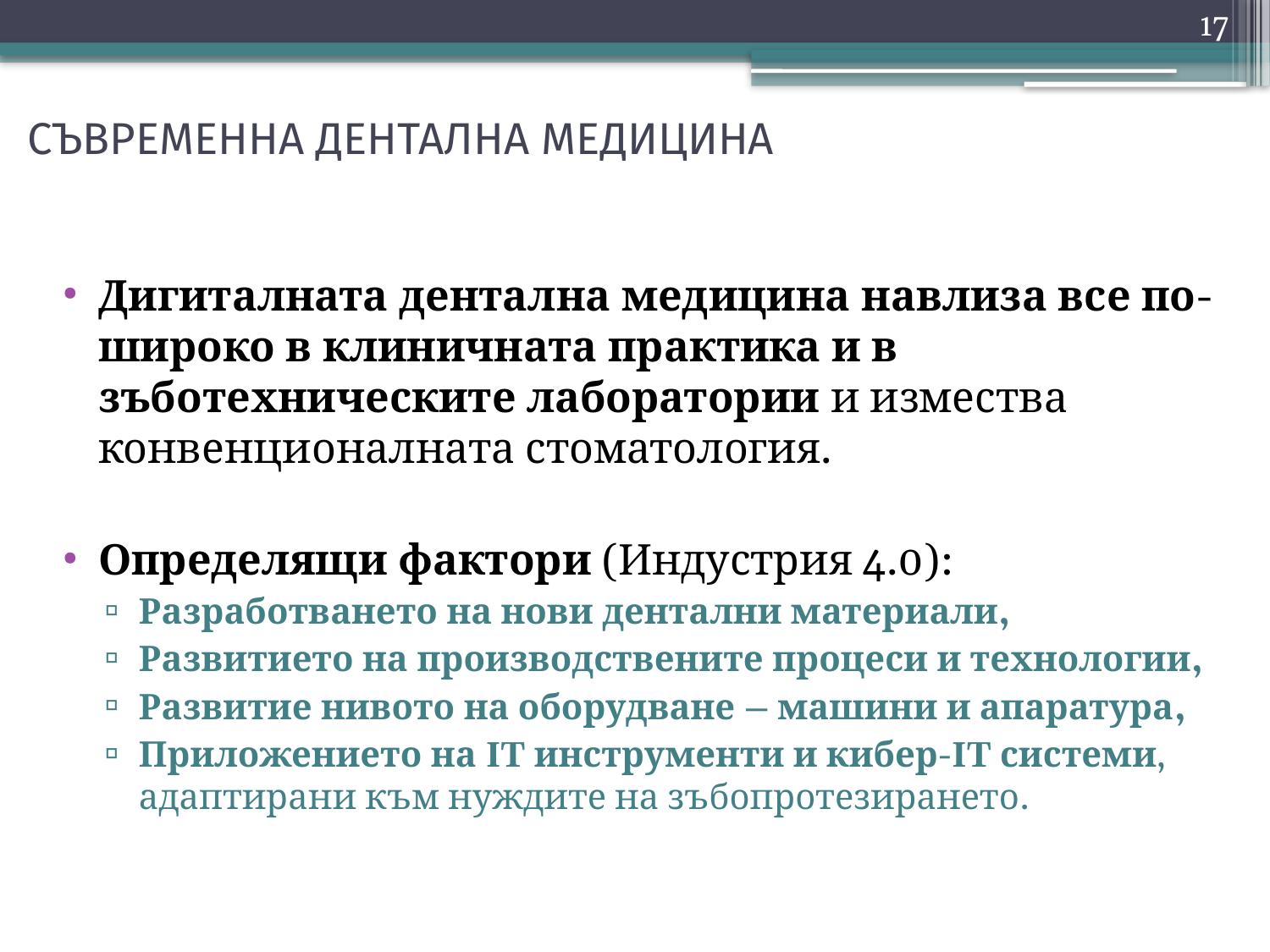

17
СЪВРЕМЕННА ДЕНТАЛНА МЕДИЦИНА

Дигиталната дентална медицина навлиза все по-широко в клиничната практика и в зъботехническите лаборатории и измества конвенционалната стоматология.

Определящи фактори (Индустрия 4.0):
Разработването на нови дентални материали,
Развитието на производствените процеси и технологии,
Развитие нивото на оборудване – машини и апаратура,
Приложението на IT инструменти и кибер-IT системи, адаптирани към нуждите на зъбопротезирането.